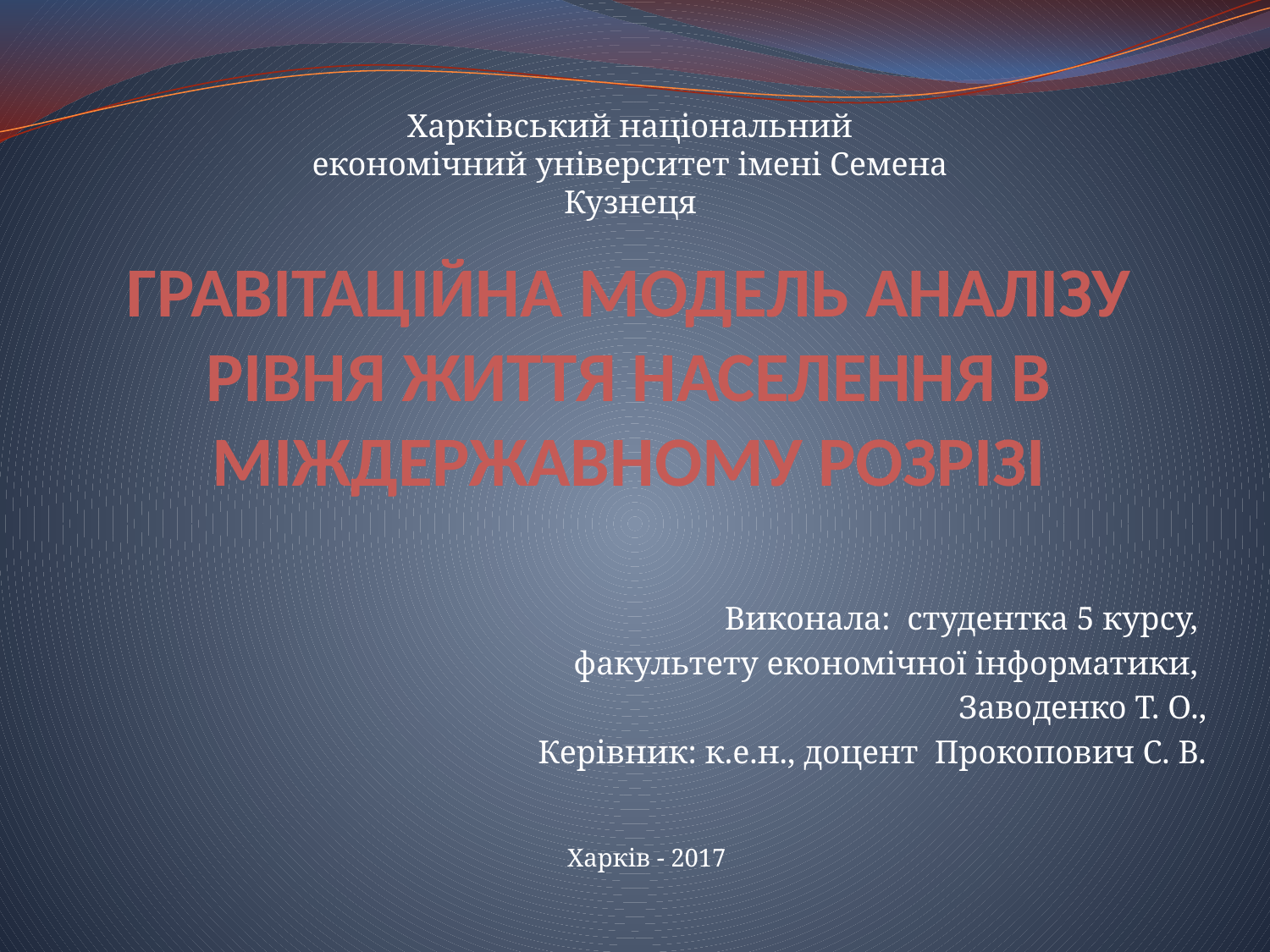

Харківський національний економічний університет імені Семена Кузнеця
# ГРАВІТАЦІЙНА МОДЕЛЬ АНАЛІЗУ РІВНЯ ЖИТТЯ НАСЕЛЕННЯ В МІЖДЕРЖАВНОМУ РОЗРІЗІ
Виконала:  студентка 5 курсу,
факультету економічної інформатики,
Заводенко Т. О.,
Керівник: к.е.н., доцент  Прокопович С. В.

Харків - 2017